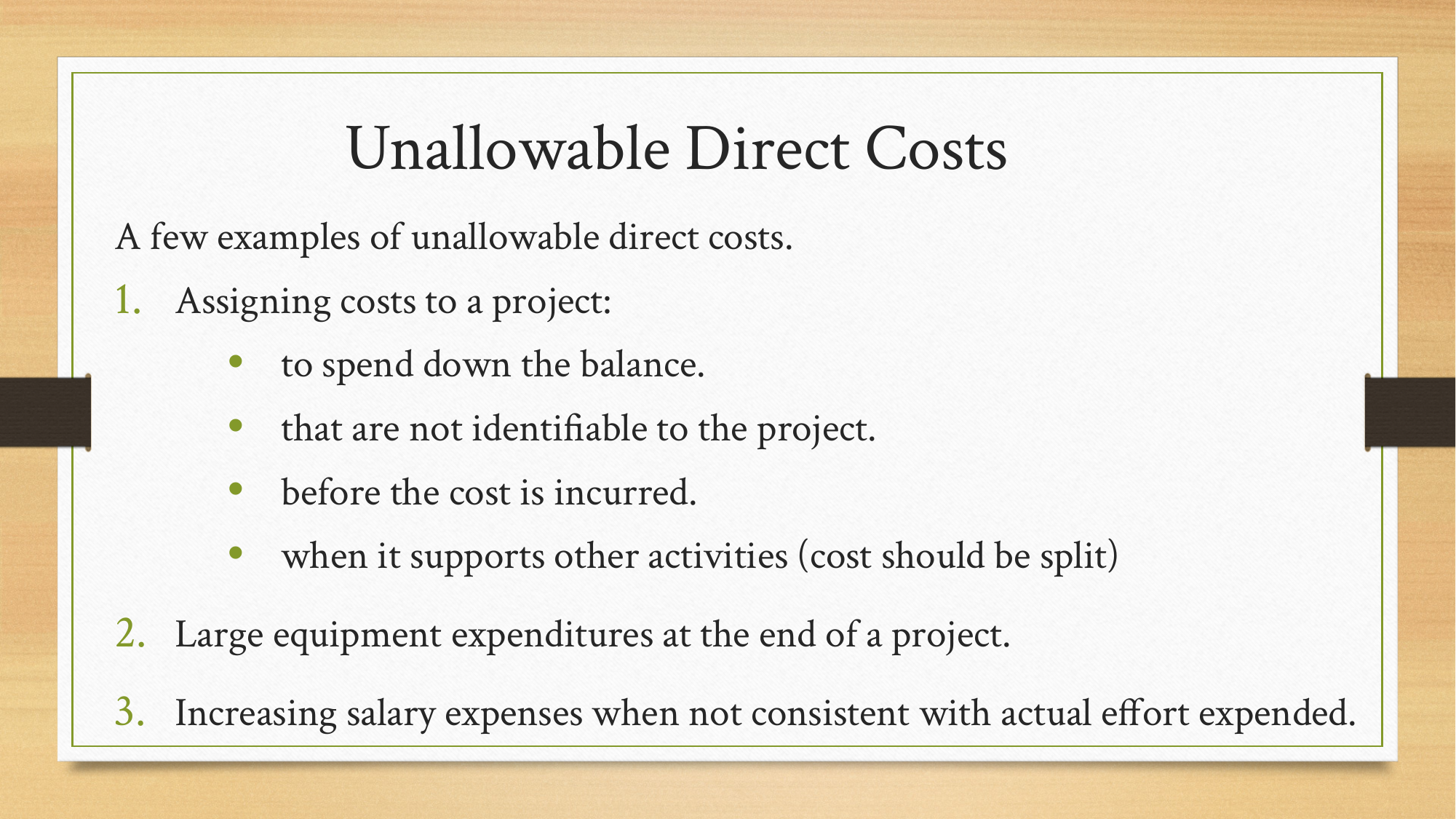

Unallowable Direct Costs
A few examples of unallowable direct costs.
Assigning costs to a project:
to spend down the balance.
that are not identifiable to the project.
before the cost is incurred.
when it supports other activities (cost should be split)
Large equipment expenditures at the end of a project.
Increasing salary expenses when not consistent with actual effort expended.